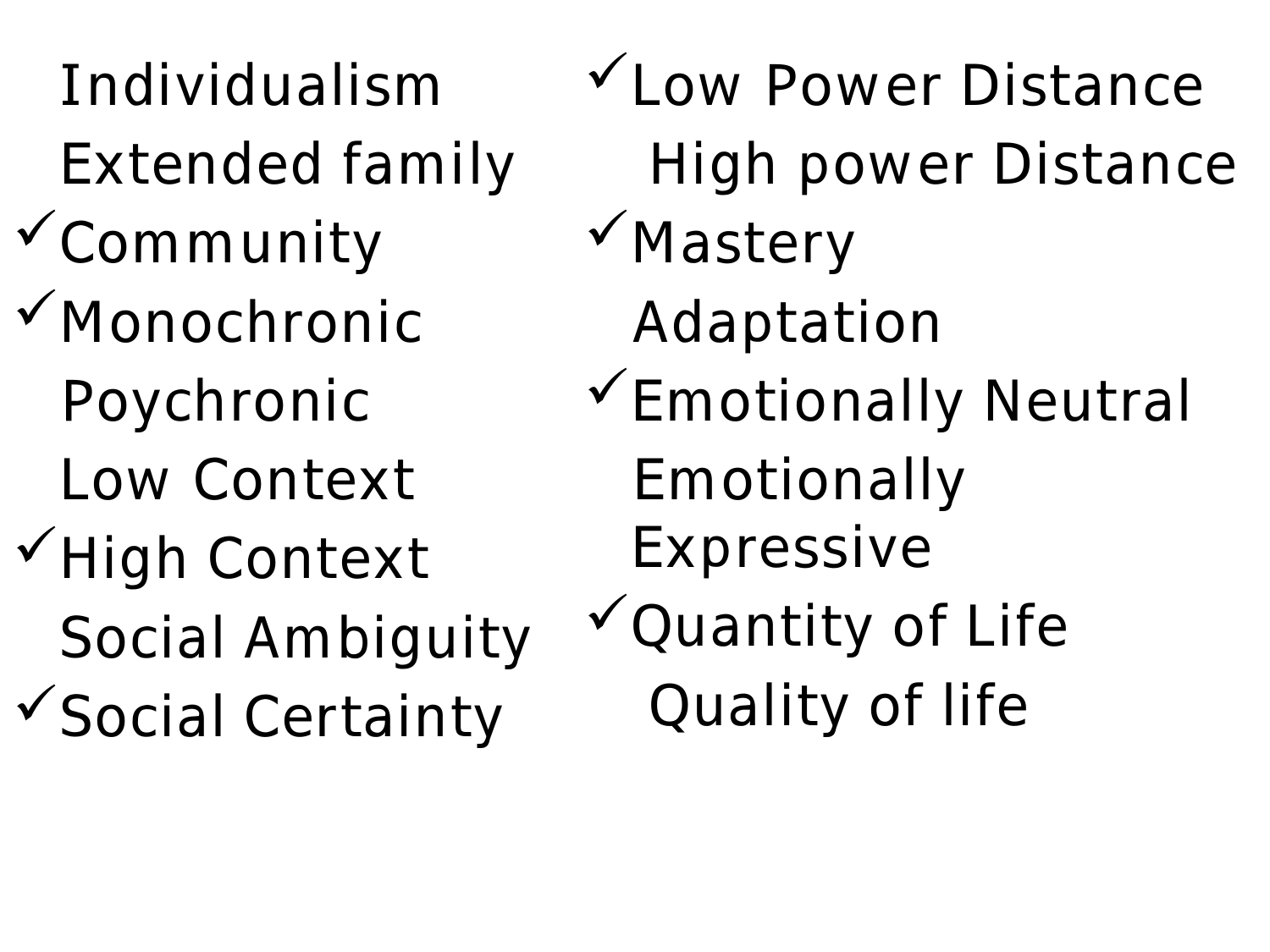

Individualism
	Extended family
Community
Monochronic
   Poychronic
	Low Context
High Context
	Social Ambiguity
Social Certainty

Low Power Distance
    High power Distance
Mastery
   Adaptation
Emotionally Neutral
   Emotionally Expressive
Quantity of Life
    Quality of life